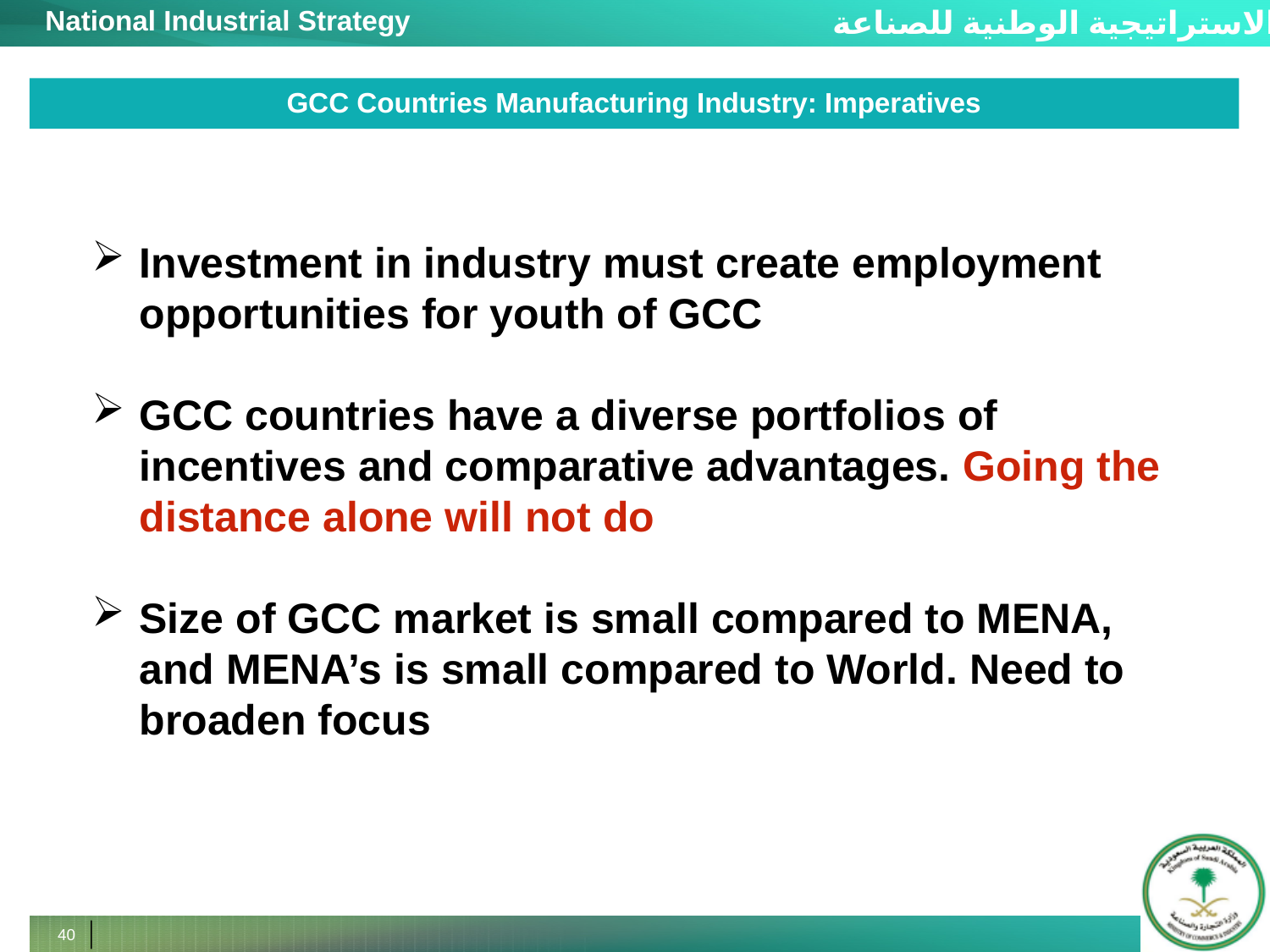

GCC Countries Manufacturing Industry: Imperatives

Investment in industry must create employment opportunities for youth of GCC

GCC countries have a diverse portfolios of incentives and comparative advantages. Going the distance alone will not do

Size of GCC market is small compared to MENA, and MENA’s is small compared to World. Need to broaden focus
40